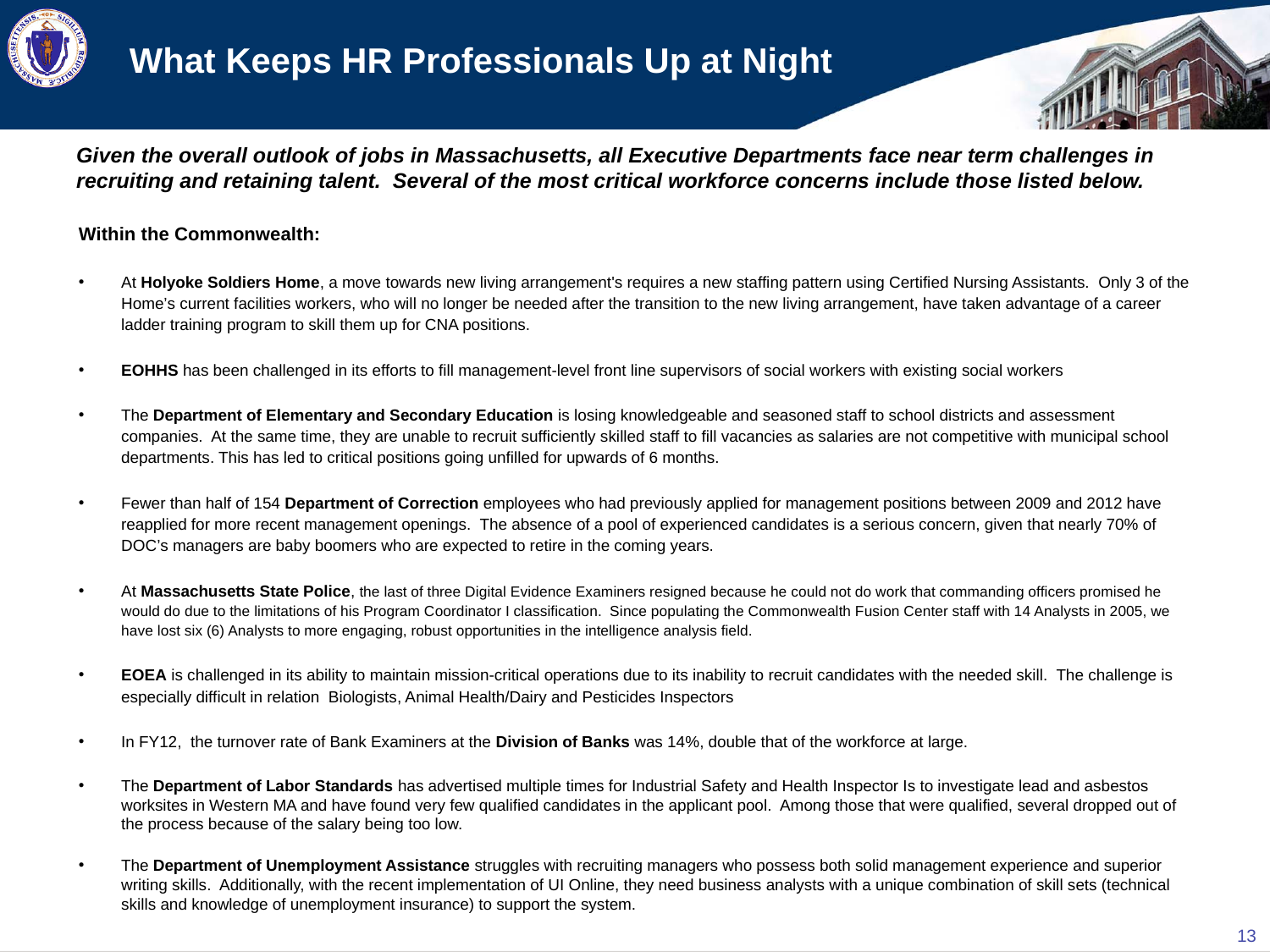

# What Keeps HR Professionals Up at Night
Given the overall outlook of jobs in Massachusetts, all Executive Departments face near term challenges in recruiting and retaining talent.  Several of the most critical workforce concerns include those listed below.
Within the Commonwealth:
At Holyoke Soldiers Home, a move towards new living arrangement's requires a new staffing pattern using Certified Nursing Assistants.  Only 3 of the Home’s current facilities workers, who will no longer be needed after the transition to the new living arrangement, have taken advantage of a career ladder training program to skill them up for CNA positions.
EOHHS has been challenged in its efforts to fill management-level front line supervisors of social workers with existing social workers
The Department of Elementary and Secondary Education is losing knowledgeable and seasoned staff to school districts and assessment companies.  At the same time, they are unable to recruit sufficiently skilled staff to fill vacancies as salaries are not competitive with municipal school departments. This has led to critical positions going unfilled for upwards of 6 months.
Fewer than half of 154 Department of Correction employees who had previously applied for management positions between 2009 and 2012 have reapplied for more recent management openings.  The absence of a pool of experienced candidates is a serious concern, given that nearly 70% of DOC’s managers are baby boomers who are expected to retire in the coming years.
At Massachusetts State Police, the last of three Digital Evidence Examiners resigned because he could not do work that commanding officers promised he would do due to the limitations of his Program Coordinator I classification.  Since populating the Commonwealth Fusion Center staff with 14 Analysts in 2005, we have lost six (6) Analysts to more engaging, robust opportunities in the intelligence analysis field.
EOEA is challenged in its ability to maintain mission-critical operations due to its inability to recruit candidates with the needed skill.  The challenge is especially difficult in relation  Biologists, Animal Health/Dairy and Pesticides Inspectors
In FY12,  the turnover rate of Bank Examiners at the Division of Banks was 14%, double that of the workforce at large.
The Department of Labor Standards has advertised multiple times for Industrial Safety and Health Inspector Is to investigate lead and asbestos worksites in Western MA and have found very few qualified candidates in the applicant pool.  Among those that were qualified, several dropped out of the process because of the salary being too low.
The Department of Unemployment Assistance struggles with recruiting managers who possess both solid management experience and superior writing skills.  Additionally, with the recent implementation of UI Online, they need business analysts with a unique combination of skill sets (technical skills and knowledge of unemployment insurance) to support the system.